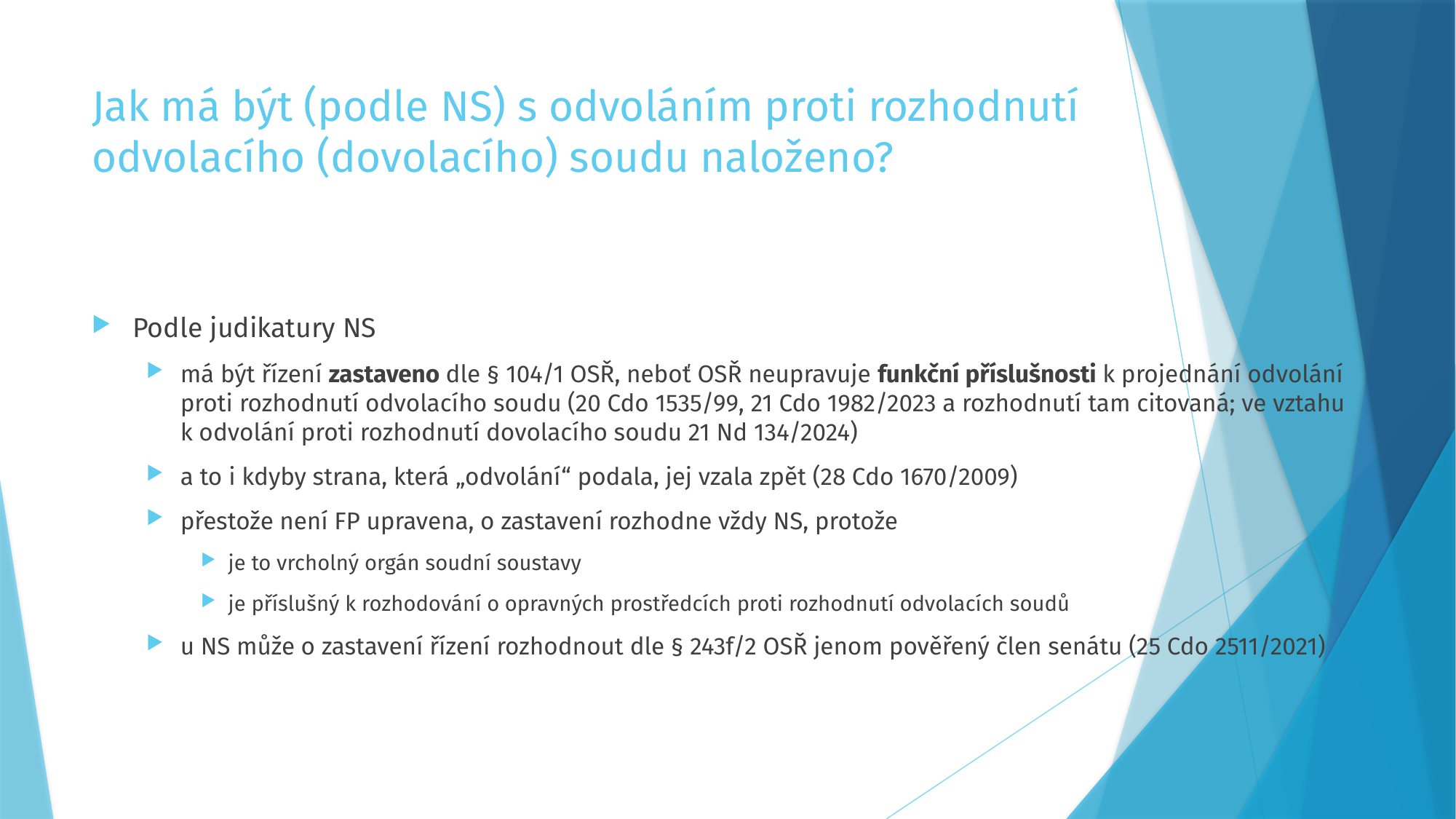

# Jak má být (podle NS) s odvoláním proti rozhodnutí odvolacího (dovolacího) soudu naloženo?
Podle judikatury NS
má být řízení zastaveno dle § 104/1 OSŘ, neboť OSŘ neupravuje funkční příslušnosti k projednání odvolání proti rozhodnutí odvolacího soudu (20 Cdo 1535/99, 21 Cdo 1982/2023 a rozhodnutí tam citovaná; ve vztahu k odvolání proti rozhodnutí dovolacího soudu 21 Nd 134/2024)
a to i kdyby strana, která „odvolání“ podala, jej vzala zpět (28 Cdo 1670/2009)
přestože není FP upravena, o zastavení rozhodne vždy NS, protože
je to vrcholný orgán soudní soustavy
je příslušný k rozhodování o opravných prostředcích proti rozhodnutí odvolacích soudů
u NS může o zastavení řízení rozhodnout dle § 243f/2 OSŘ jenom pověřený člen senátu (25 Cdo 2511/2021)